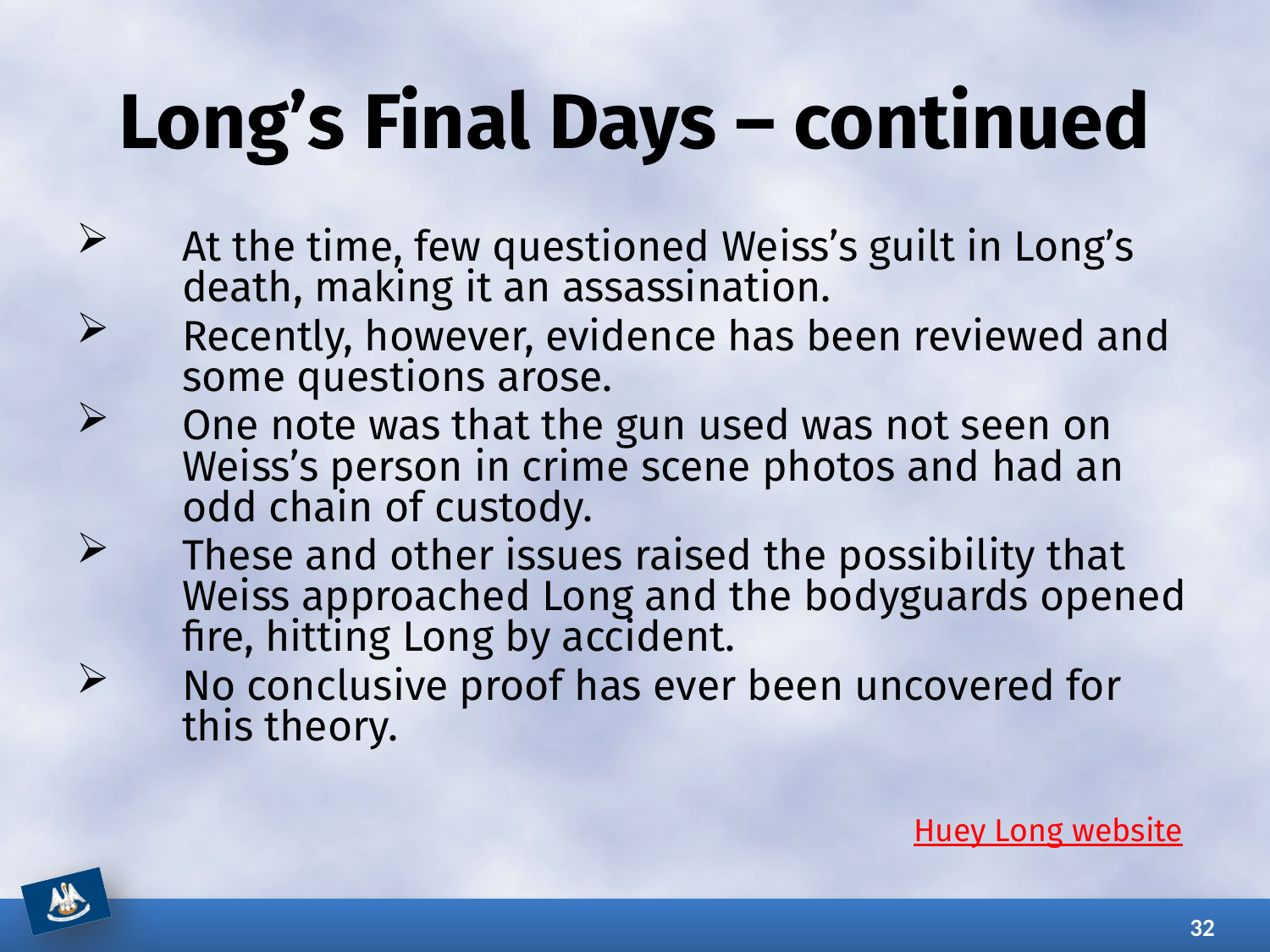

# Long’s Final Days – continued
At the time, few questioned Weiss’s guilt in Long’s death, making it an assassination.
Recently, however, evidence has been reviewed and some questions arose.
One note was that the gun used was not seen on Weiss’s person in crime scene photos and had an odd chain of custody.
These and other issues raised the possibility that Weiss approached Long and the bodyguards opened fire, hitting Long by accident.
No conclusive proof has ever been uncovered for this theory.

Huey Long website
32